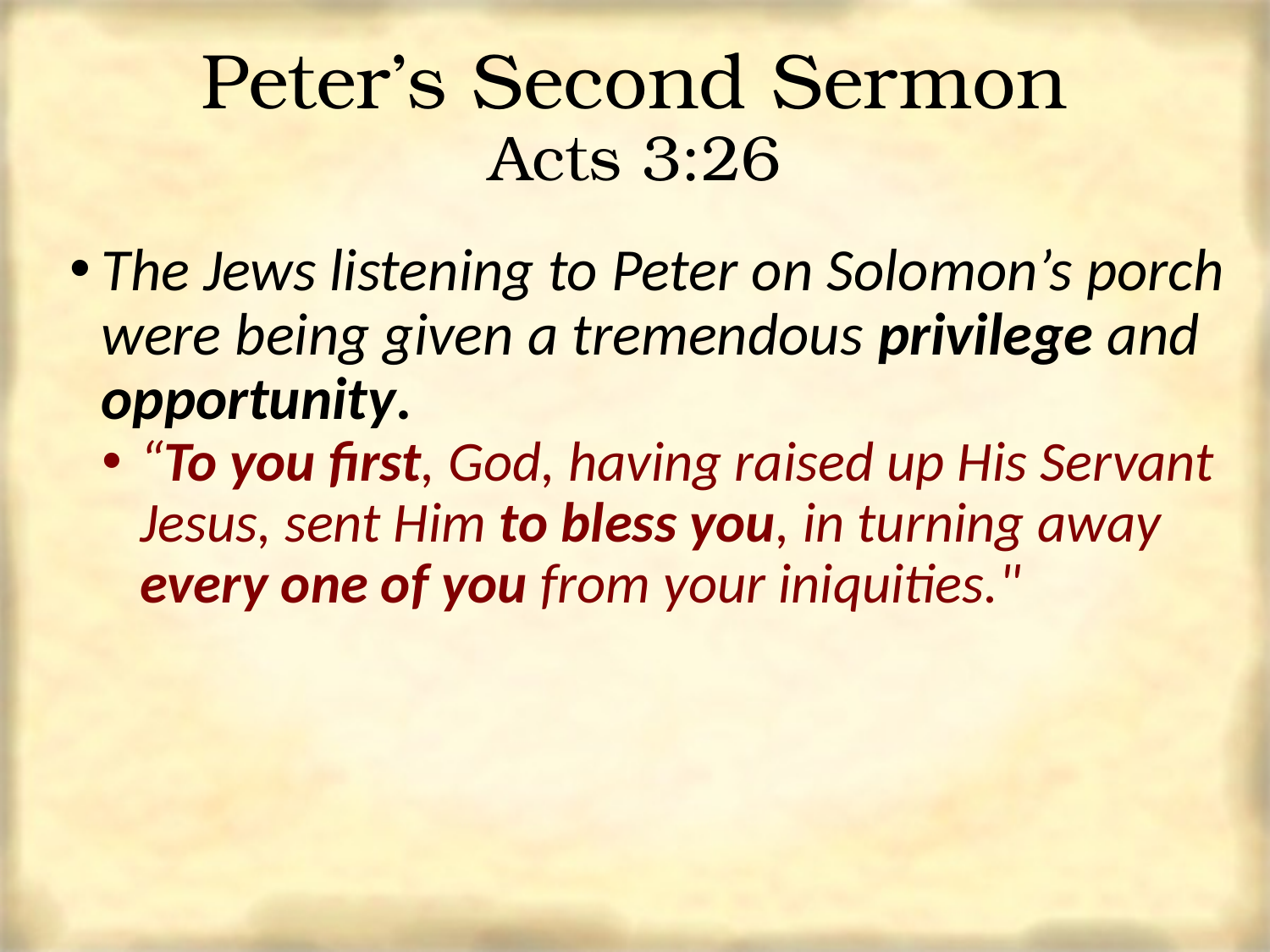

# Peter’s Second Sermon Acts 3:26
The Jews listening to Peter on Solomon’s porch were being given a tremendous privilege and opportunity.
“To you first, God, having raised up His Servant Jesus, sent Him to bless you, in turning away every one of you from your iniquities."